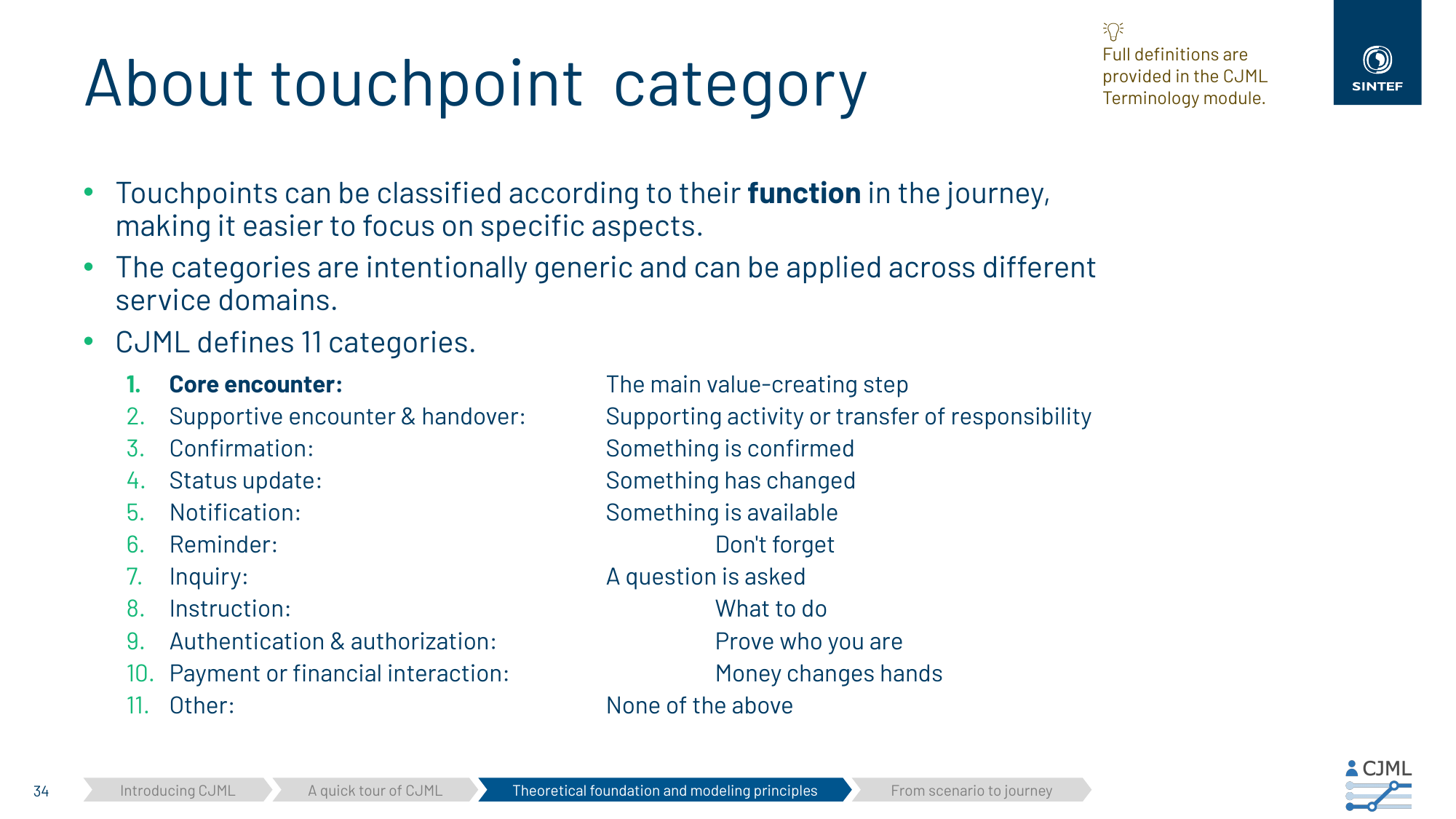

💡
Full definitions are provided in the CJML Terminology module.
# About touchpoint  category
Touchpoints can be classified according to their function in the journey, making it easier to focus on specific aspects.
The categories are intentionally generic and can be applied across different service domains.
CJML defines 11 categories.
Core encounter: 			The main value-creating step
Supportive encounter & handover: 	Supporting activity or transfer of responsibility
Confirmation: 			Something is confirmed
Status update:			Something has changed
Notification: 			Something is available
Reminder: 				Don't forget
Inquiry: 				A question is asked
Instruction: 				What to do
Authentication & authorization: 		Prove who you are
Payment or financial interaction: 		Money changes hands
Other: 				None of the above

Introducing CJML
A quick tour of CJML
Theoretical foundation and modeling principles
From scenario to journey
34